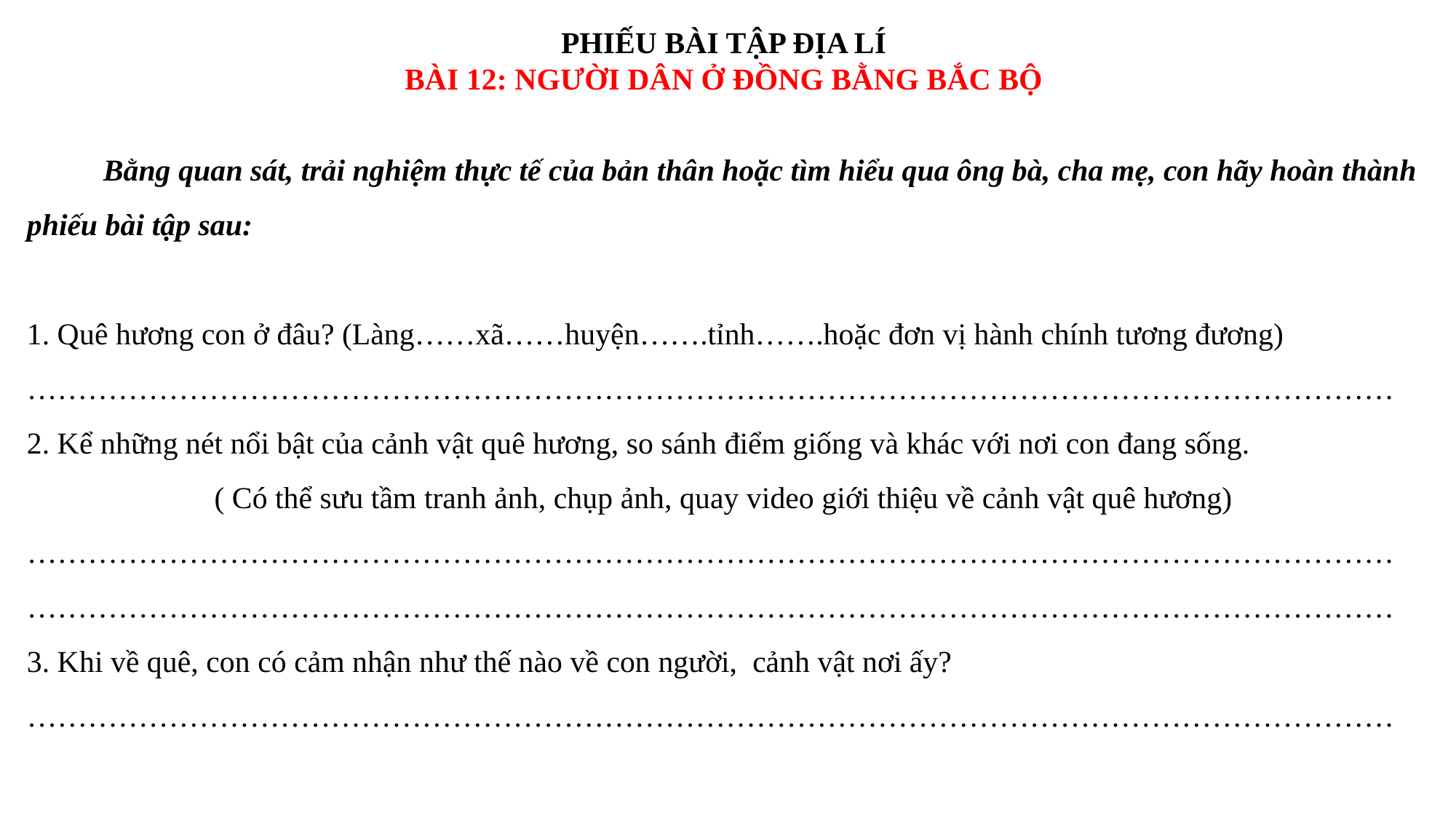

PHIẾU BÀI TẬP ĐỊA LÍ
BÀI 12: NGƯỜI DÂN Ở ĐỒNG BẰNG BẮC BỘ

          Bằng quan sát, trải nghiệm thực tế của bản thân hoặc tìm hiểu qua ông bà, cha mẹ, con hãy hoàn thành phiếu bài tập sau:

1. Quê hương con ở đâu? (Làng……xã……huyện…….tỉnh…….hoặc đơn vị hành chính tương đương)
………………………………………………………………………………………………………………………
2. Kể những nét nổi bật của cảnh vật quê hương, so sánh điểm giống và khác với nơi con đang sống.
( Có thể sưu tầm tranh ảnh, chụp ảnh, quay video giới thiệu về cảnh vật quê hương)
……………………………………………………………………………………………………………………………………………………………………………………………………………………………………………… 3. Khi về quê, con có cảm nhận như thế nào về con người,  cảnh vật nơi ấy?
………………………………………………………………………………………………………………………